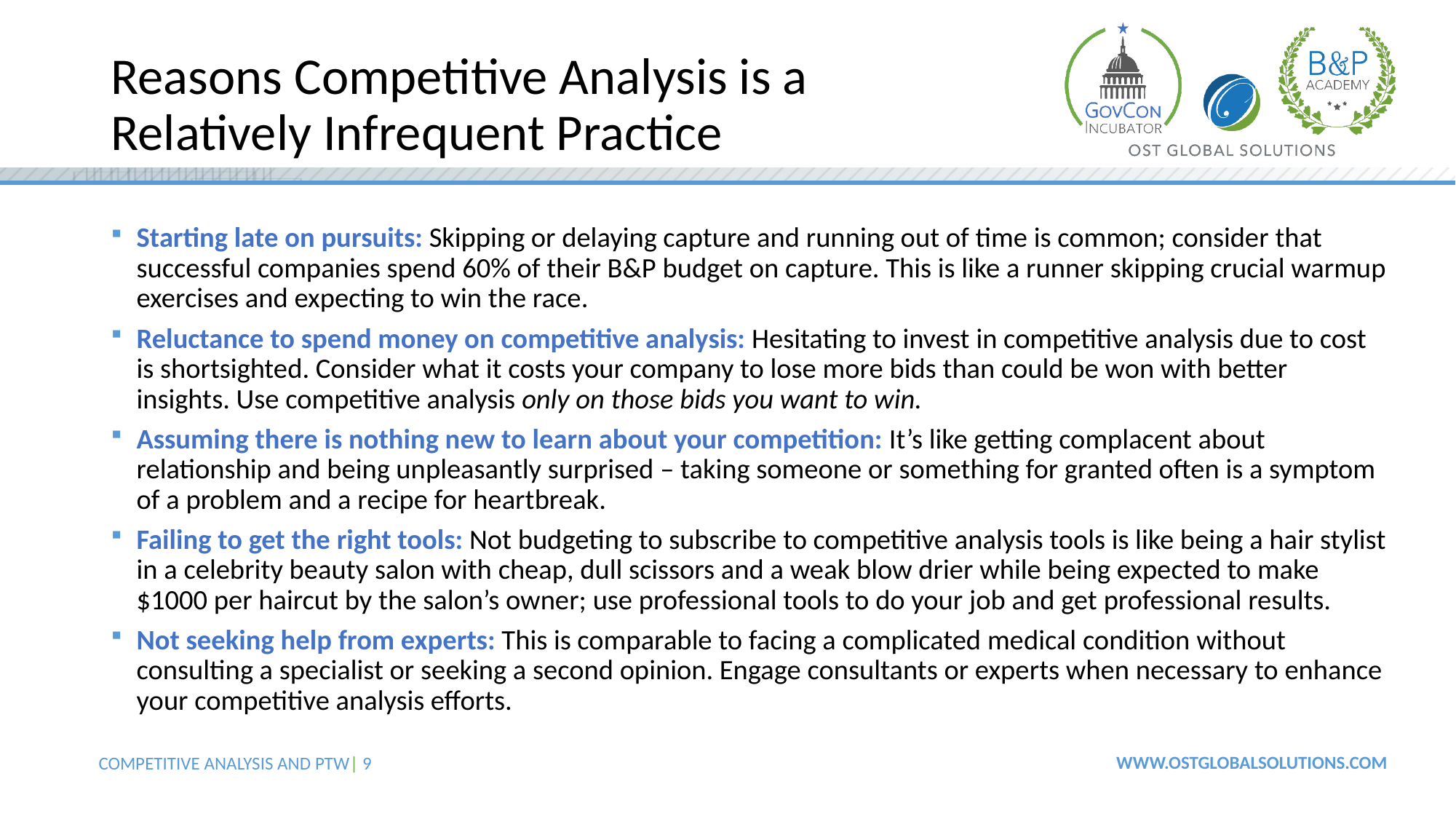

# Reasons Competitive Analysis is a Relatively Infrequent Practice
Starting late on pursuits: Skipping or delaying capture and running out of time is common; consider that successful companies spend 60% of their B&P budget on capture. This is like a runner skipping crucial warmup exercises and expecting to win the race.
Reluctance to spend money on competitive analysis: Hesitating to invest in competitive analysis due to cost is shortsighted. Consider what it costs your company to lose more bids than could be won with better insights. Use competitive analysis only on those bids you want to win.
Assuming there is nothing new to learn about your competition: It’s like getting complacent about relationship and being unpleasantly surprised – taking someone or something for granted often is a symptom of a problem and a recipe for heartbreak.
Failing to get the right tools: Not budgeting to subscribe to competitive analysis tools is like being a hair stylist in a celebrity beauty salon with cheap, dull scissors and a weak blow drier while being expected to make $1000 per haircut by the salon’s owner; use professional tools to do your job and get professional results.
Not seeking help from experts: This is comparable to facing a complicated medical condition without consulting a specialist or seeking a second opinion. Engage consultants or experts when necessary to enhance your competitive analysis efforts.